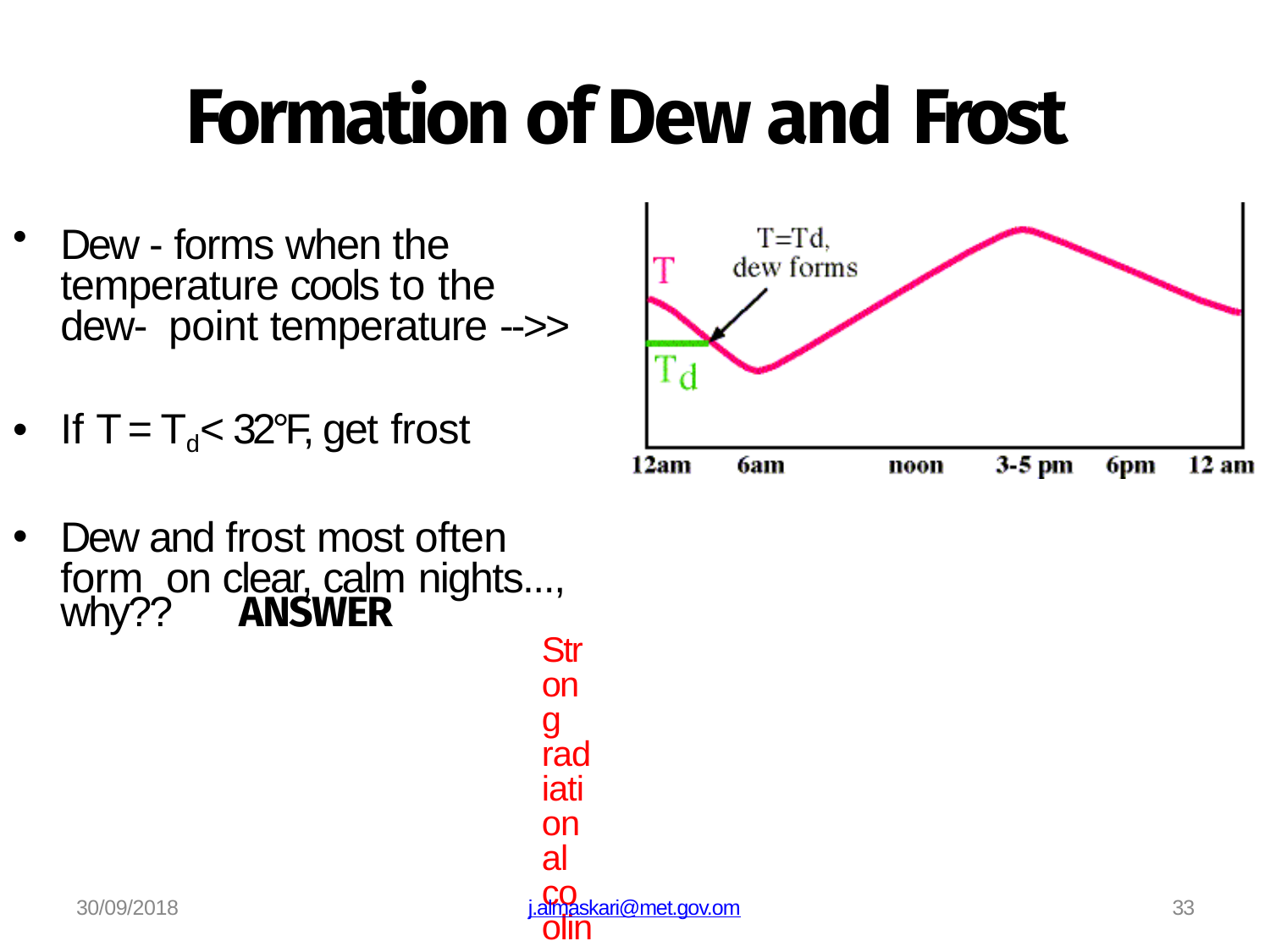

# Formation of Dew and Frost

Dew - forms when the  temperature cools to the dew-  point temperature -->>

If T = Td < 32°F, get frost

Dew and frost most often form  on clear, calm nights...,
why??	ANSWER
Strong radiational cooling with little mixing

Dew can be an important  source of moisture during  periods of low rain fall.
30/09/2018
j.almaskari@met.gov.om
33